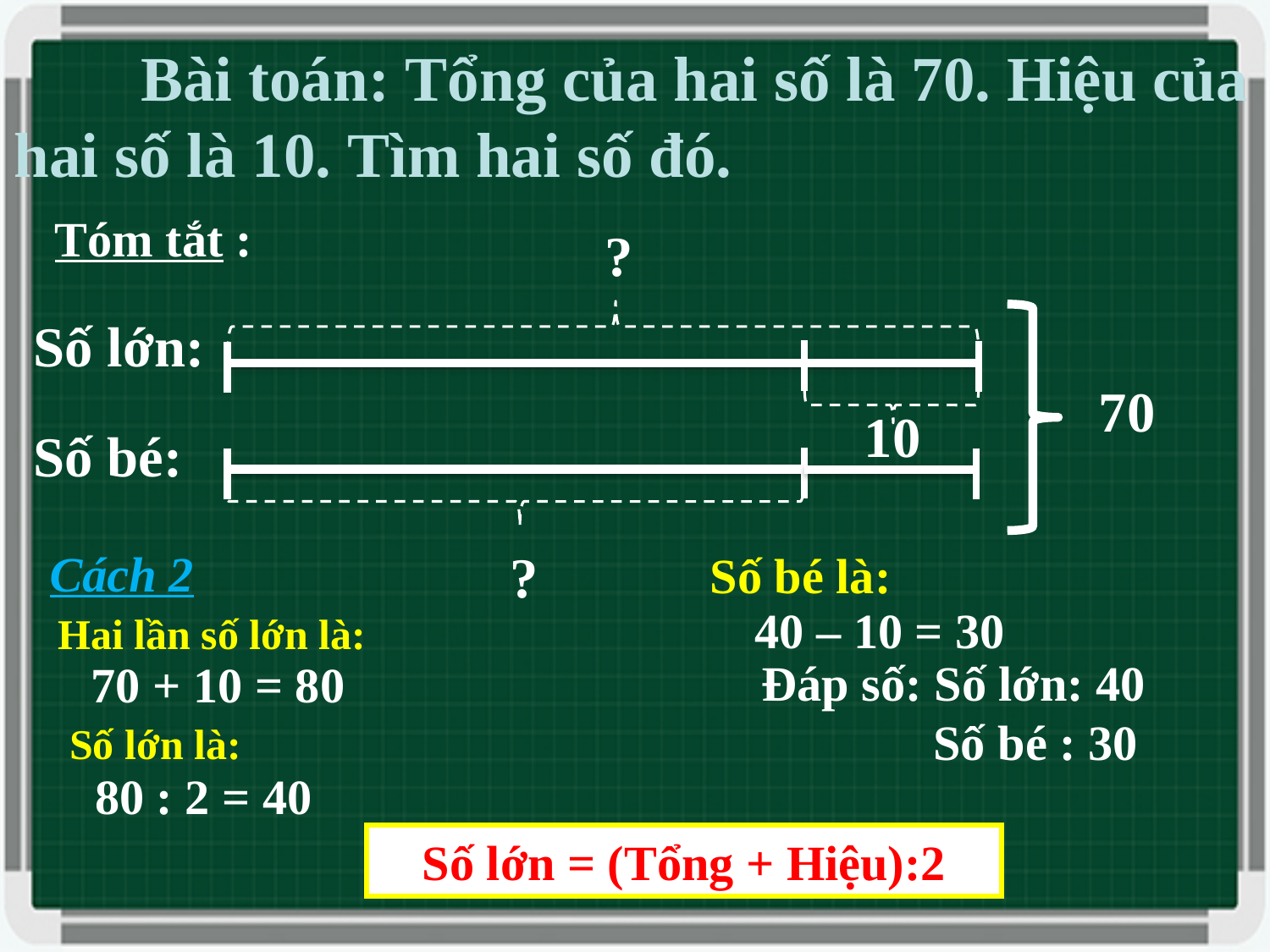

Bài toán: Tổng của hai số là 70. Hiệu của hai số là 10. Tìm hai số đó.
Tóm tắt :

?
Số lớn:

70
10
Số bé:
?
Cách 2

Số bé là:
40 – 10 = 30
Hai lần số lớn là:
Đáp số: Số lớn: 40
              Số bé : 30
70 + 10 = 80
Số lớn là:
80 : 2 = 40
Số lớn = (Tổng + Hiệu):2